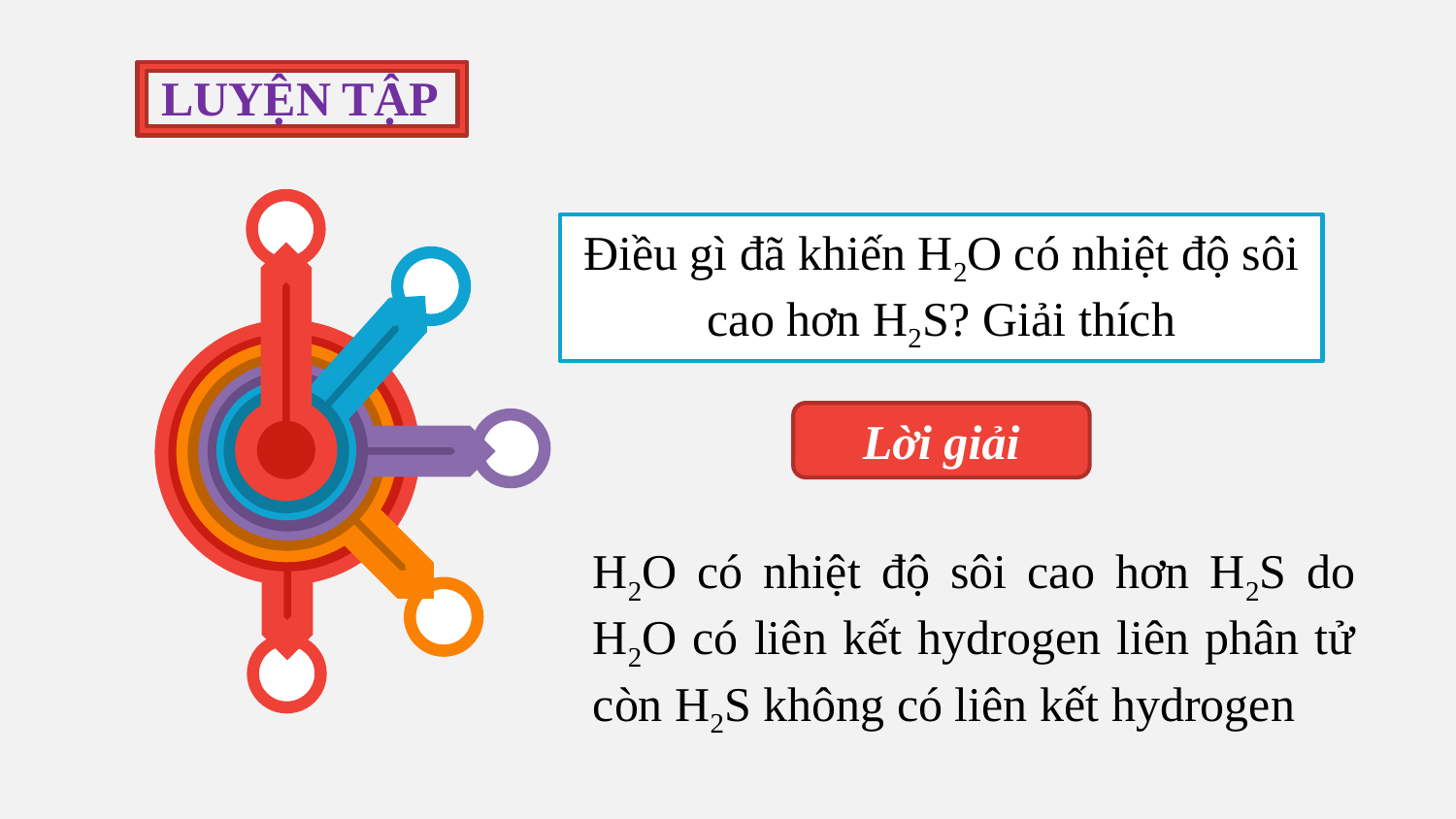

LUYỆN TẬP

Điều gì đã khiến H2O có nhiệt độ sôi cao hơn H2S? Giải thích

Lời giải

H2O có nhiệt độ sôi cao hơn H2S do H2O có liên kết hydrogen liên phân tử còn H2S không có liên kết hydrogen